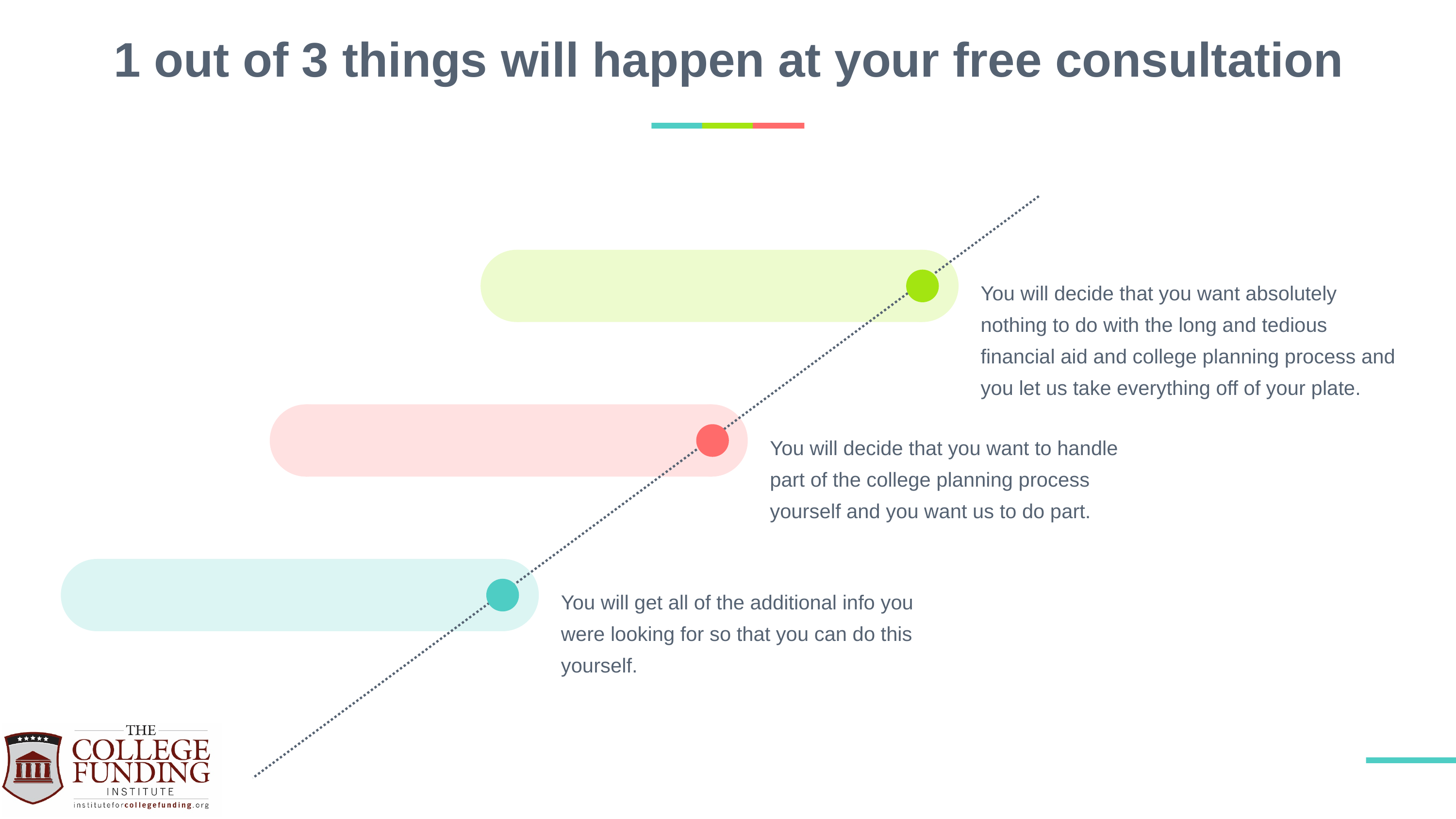

# 1 out of 3 things will happen at your free consultation
You will decide that you want absolutely nothing to do with the long and tedious financial aid and college planning process and you let us take everything off of your plate.

You will decide that you want to handle part of the college planning process yourself and you want us to do part.
You will get all of the additional info you were looking for so that you can do this yourself.